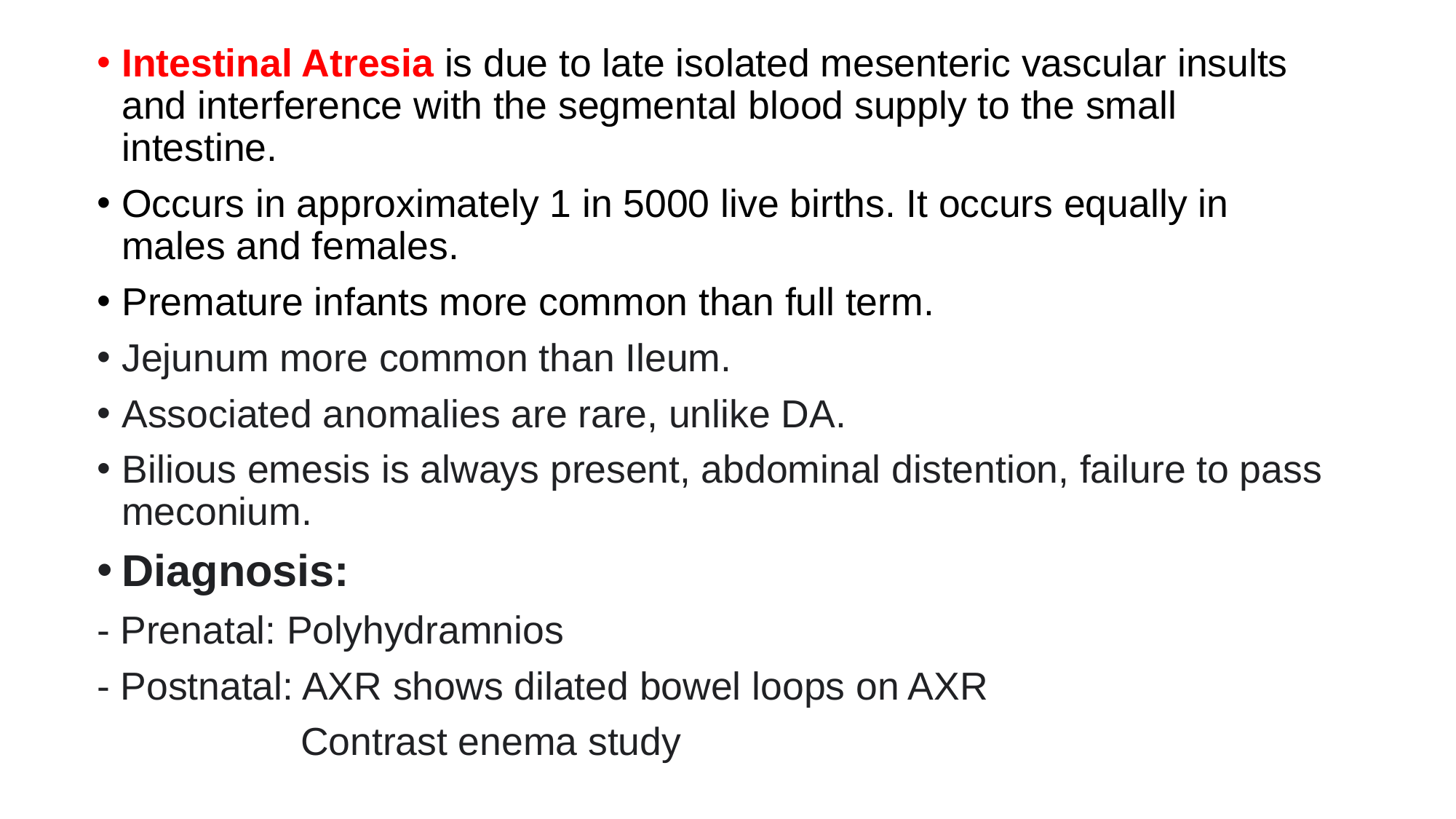

Intestinal Atresia is due to late isolated mesenteric vascular insults and interference with the segmental blood supply to the small intestine.
Occurs in approximately 1 in 5000 live births. It occurs equally in males and females.
Premature infants more common than full term.
Jejunum more common than Ileum.
Associated anomalies are rare, unlike DA.
Bilious emesis is always present, abdominal distention, failure to pass meconium.
Diagnosis:
- Prenatal: Polyhydramnios
- Postnatal: AXR shows dilated bowel loops on AXR
                   Contrast enema study